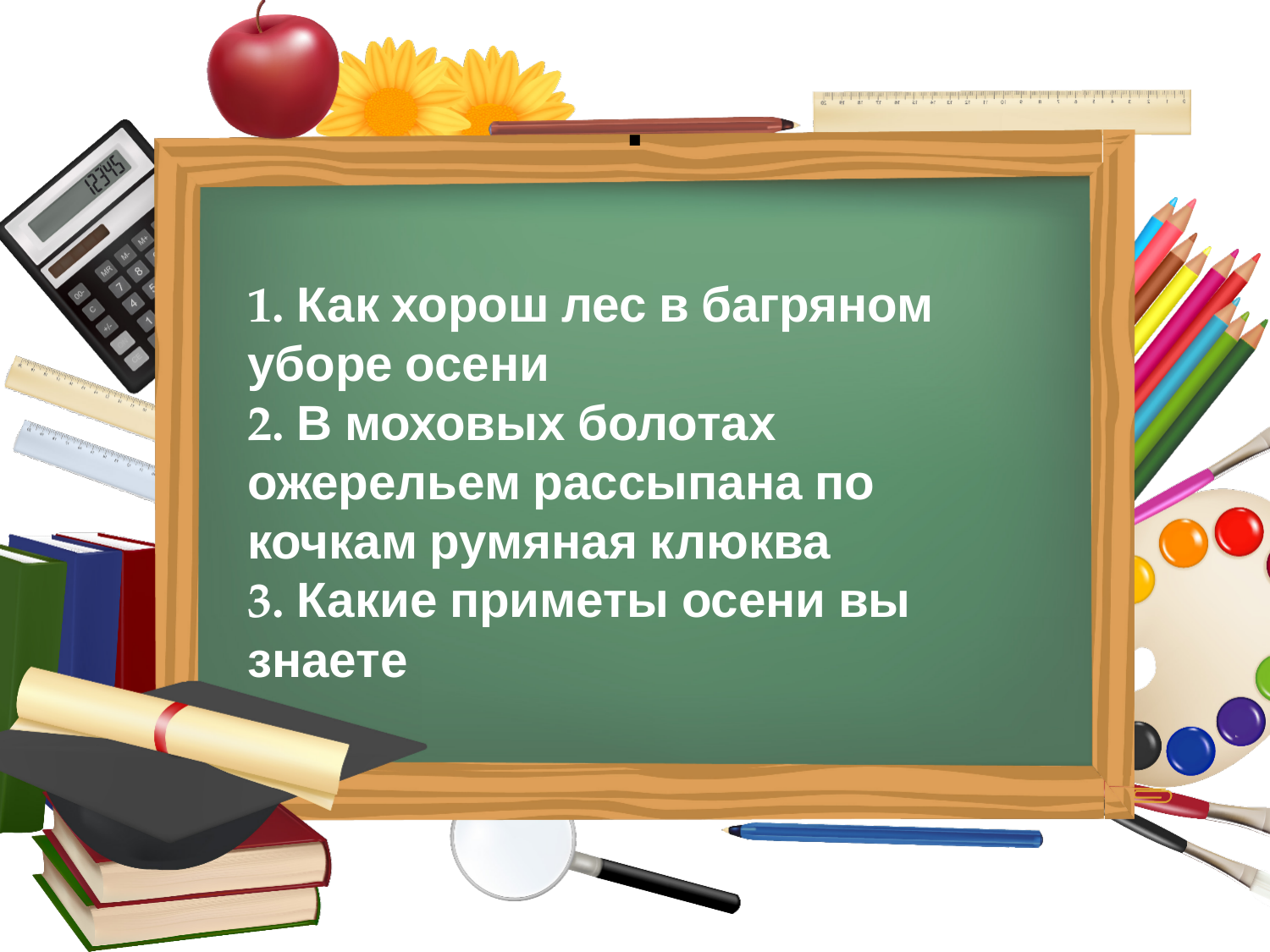

# .
1. Как хорош лес в багряном уборе осени
2. В моховых болотах ожерельем рассыпана по кочкам румяная клюква
3. Какие приметы осени вы знаете